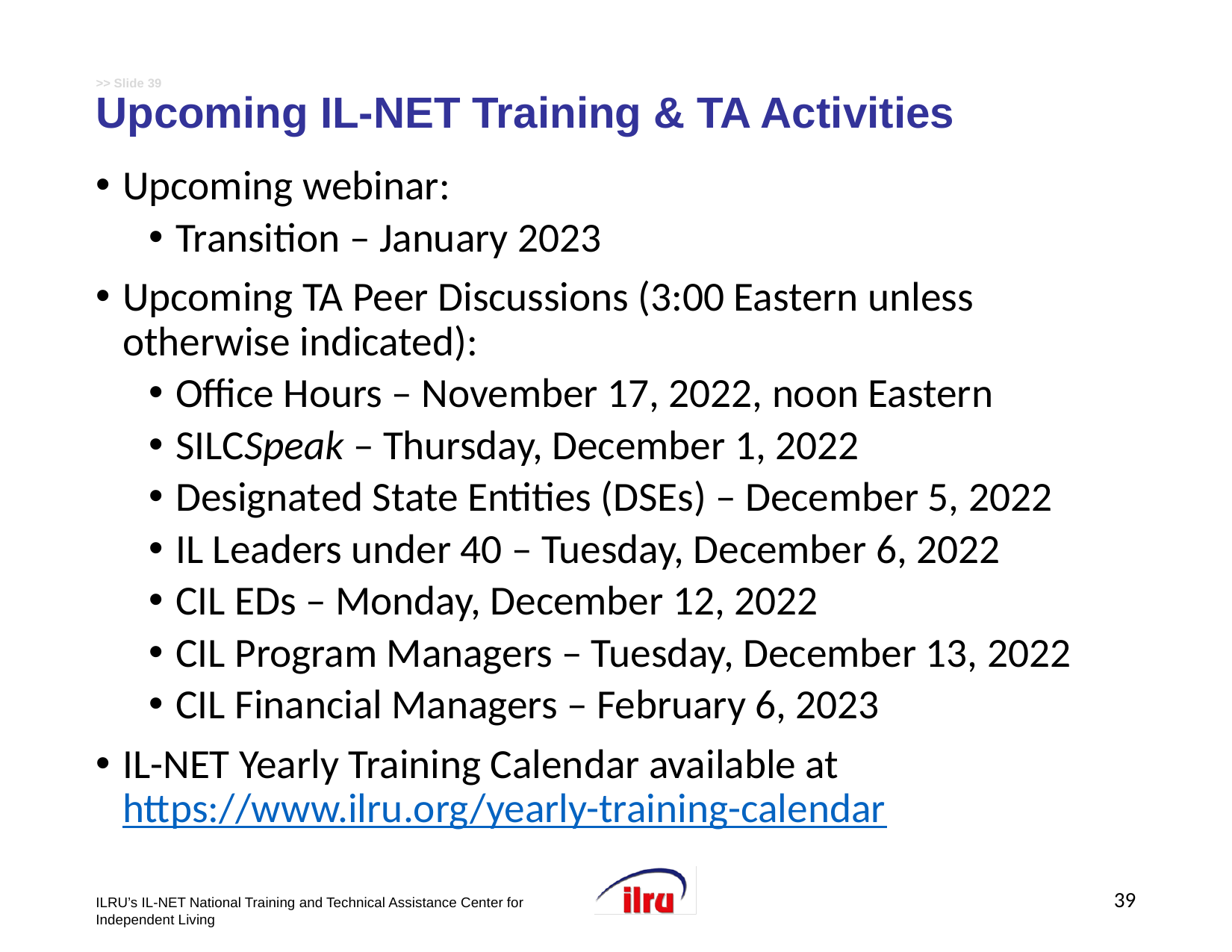

# >> Slide 39 Upcoming IL-NET Training & TA Activities
Upcoming webinar:
Transition – January 2023
Upcoming TA Peer Discussions (3:00 Eastern unless otherwise indicated):
Office Hours – November 17, 2022, noon Eastern
SILCSpeak – Thursday, December 1, 2022
Designated State Entities (DSEs) – December 5, 2022
IL Leaders under 40 – Tuesday, December 6, 2022
CIL EDs – Monday, December 12, 2022
CIL Program Managers – Tuesday, December 13, 2022
CIL Financial Managers – February 6, 2023
IL-NET Yearly Training Calendar available at https://www.ilru.org/yearly-training-calendar
39